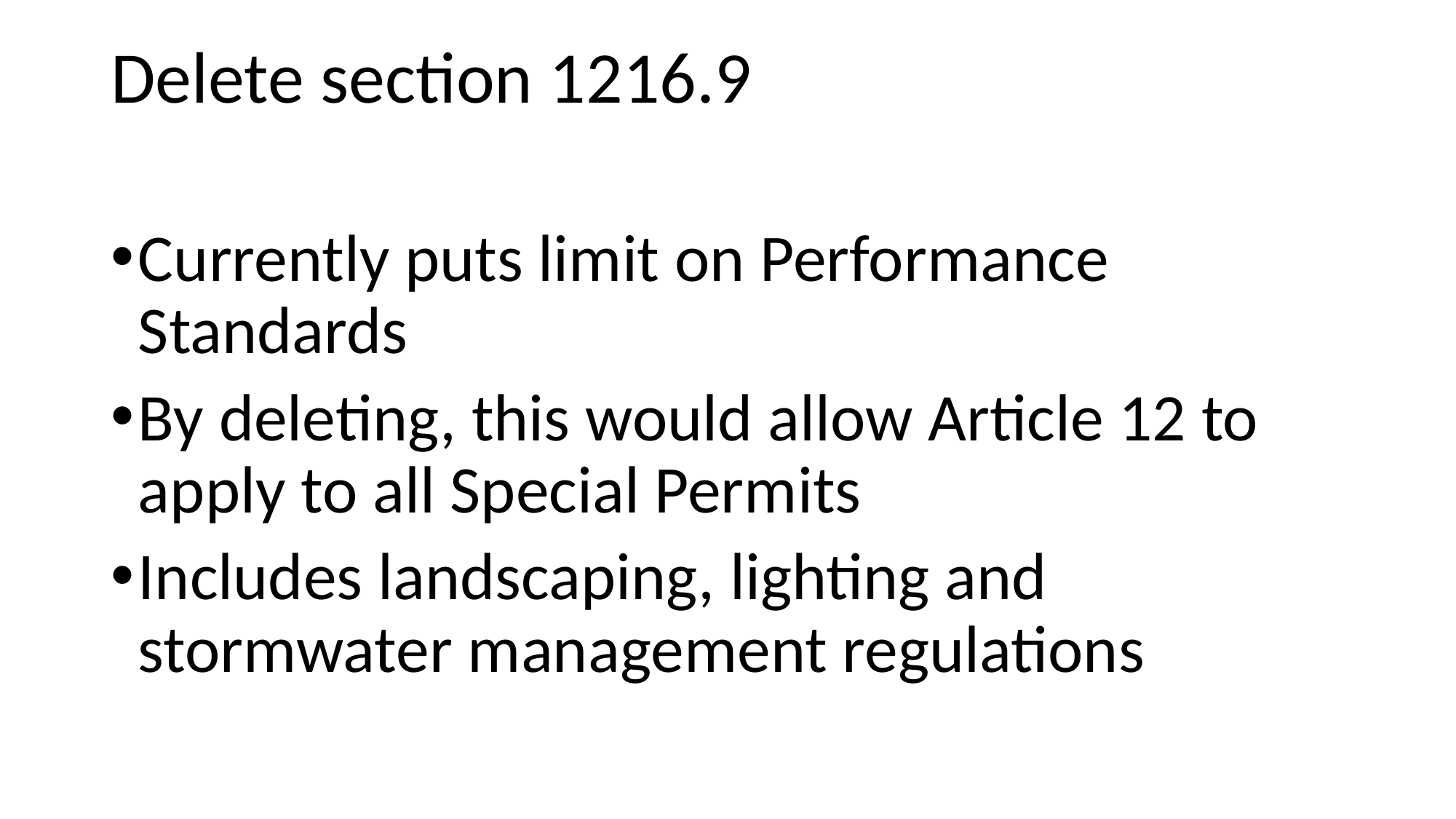

# Delete section 1216.9
Currently puts limit on Performance Standards
By deleting, this would allow Article 12 to apply to all Special Permits
Includes landscaping, lighting and stormwater management regulations